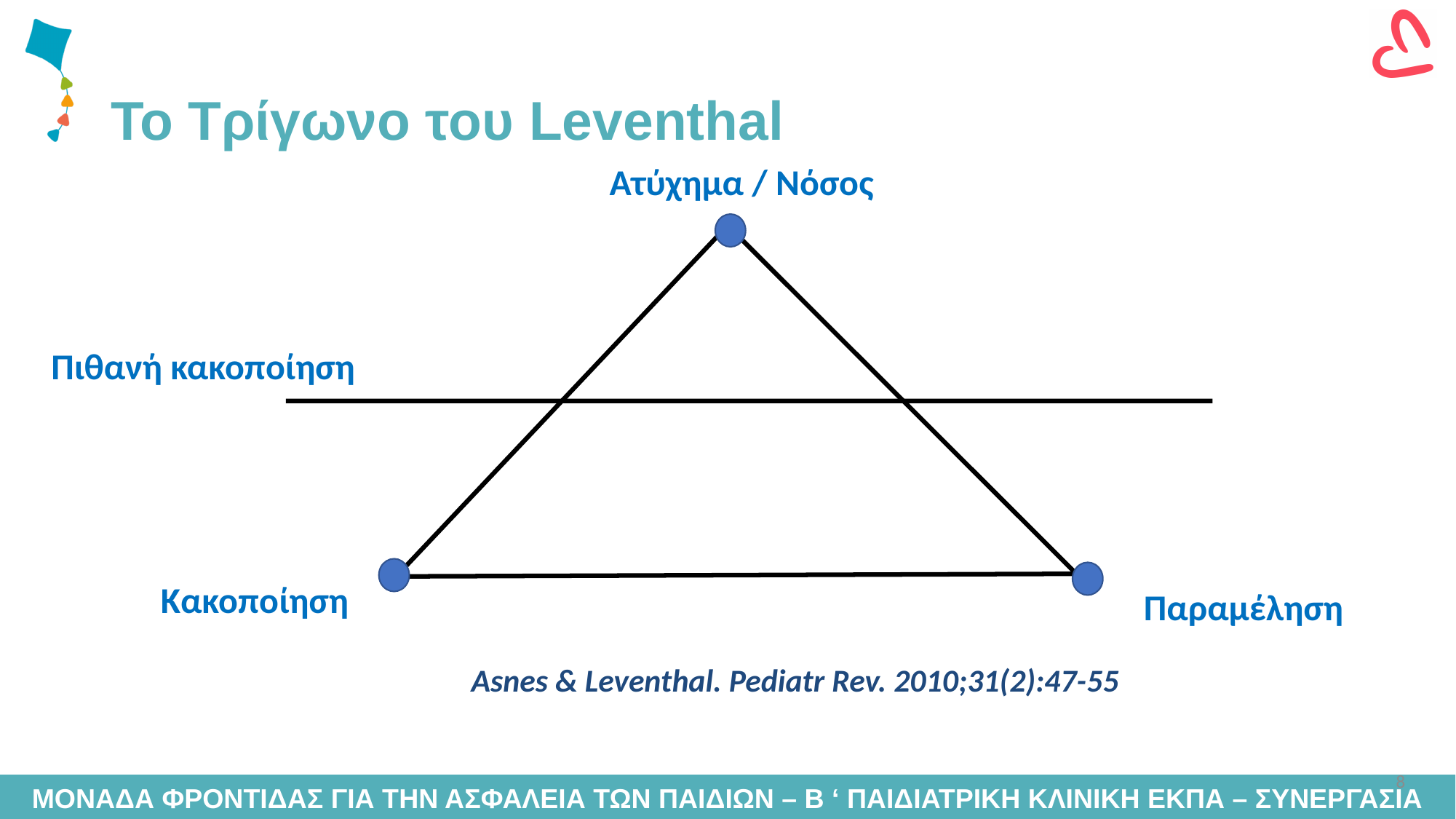

# Το Τρίγωνο του Leventhal
Ατύχημα / Νόσος

Πιθανή κακοποίηση

Κακοποίηση

Παραμέληση
Asnes & Leventhal. Pediatr Rev. 2010;31(2):47-55
8